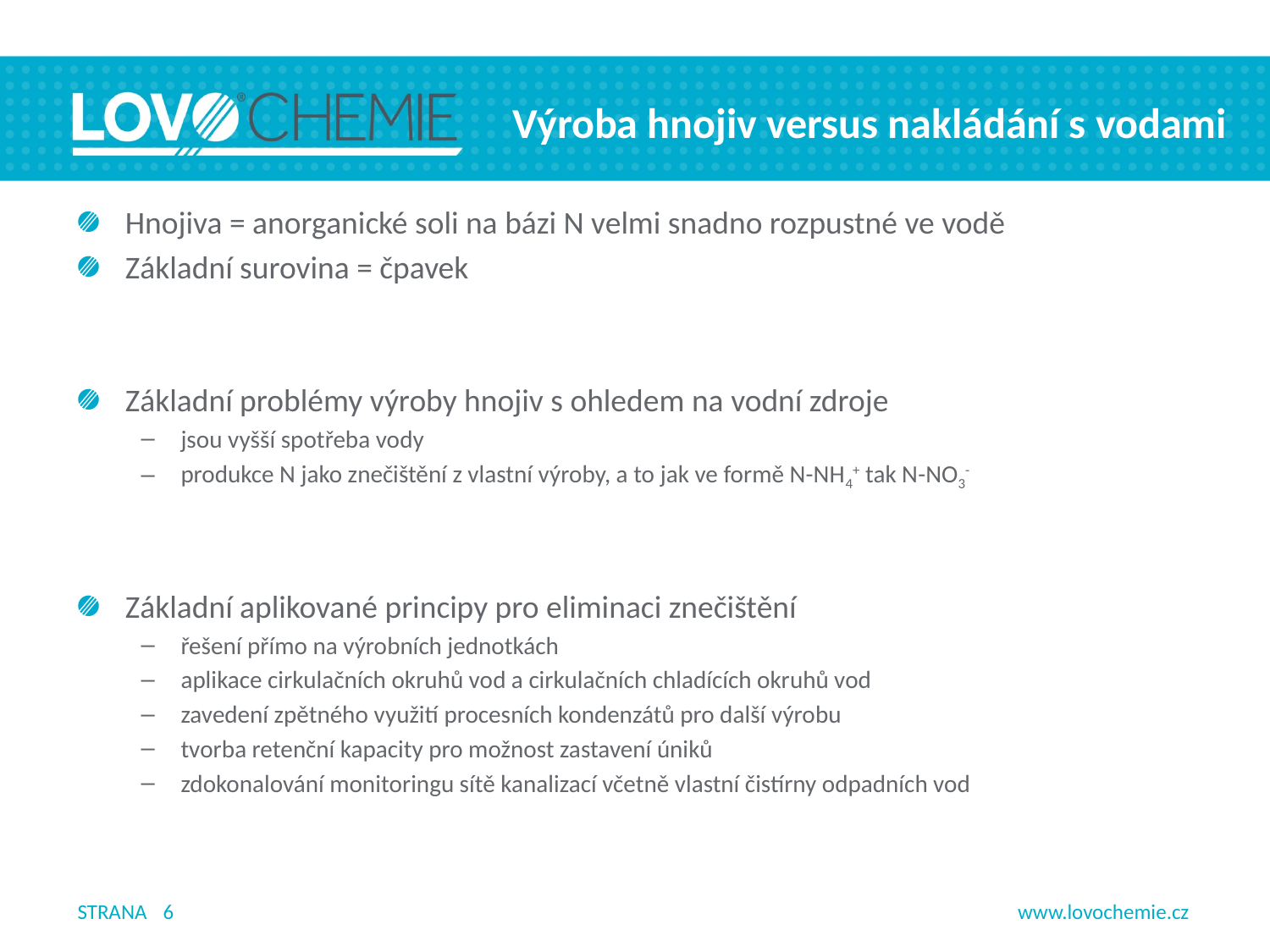

# Výroba hnojiv versus nakládání s vodami
Hnojiva = anorganické soli na bázi N velmi snadno rozpustné ve vodě
Základní surovina = čpavek

Základní problémy výroby hnojiv s ohledem na vodní zdroje
jsou vyšší spotřeba vody
produkce N jako znečištění z vlastní výroby, a to jak ve formě N-NH4+ tak N-NO3-

Základní aplikované principy pro eliminaci znečištění
řešení přímo na výrobních jednotkách
aplikace cirkulačních okruhů vod a cirkulačních chladících okruhů vod
zavedení zpětného využití procesních kondenzátů pro další výrobu
tvorba retenční kapacity pro možnost zastavení úniků
zdokonalování monitoringu sítě kanalizací včetně vlastní čistírny odpadních vod

6